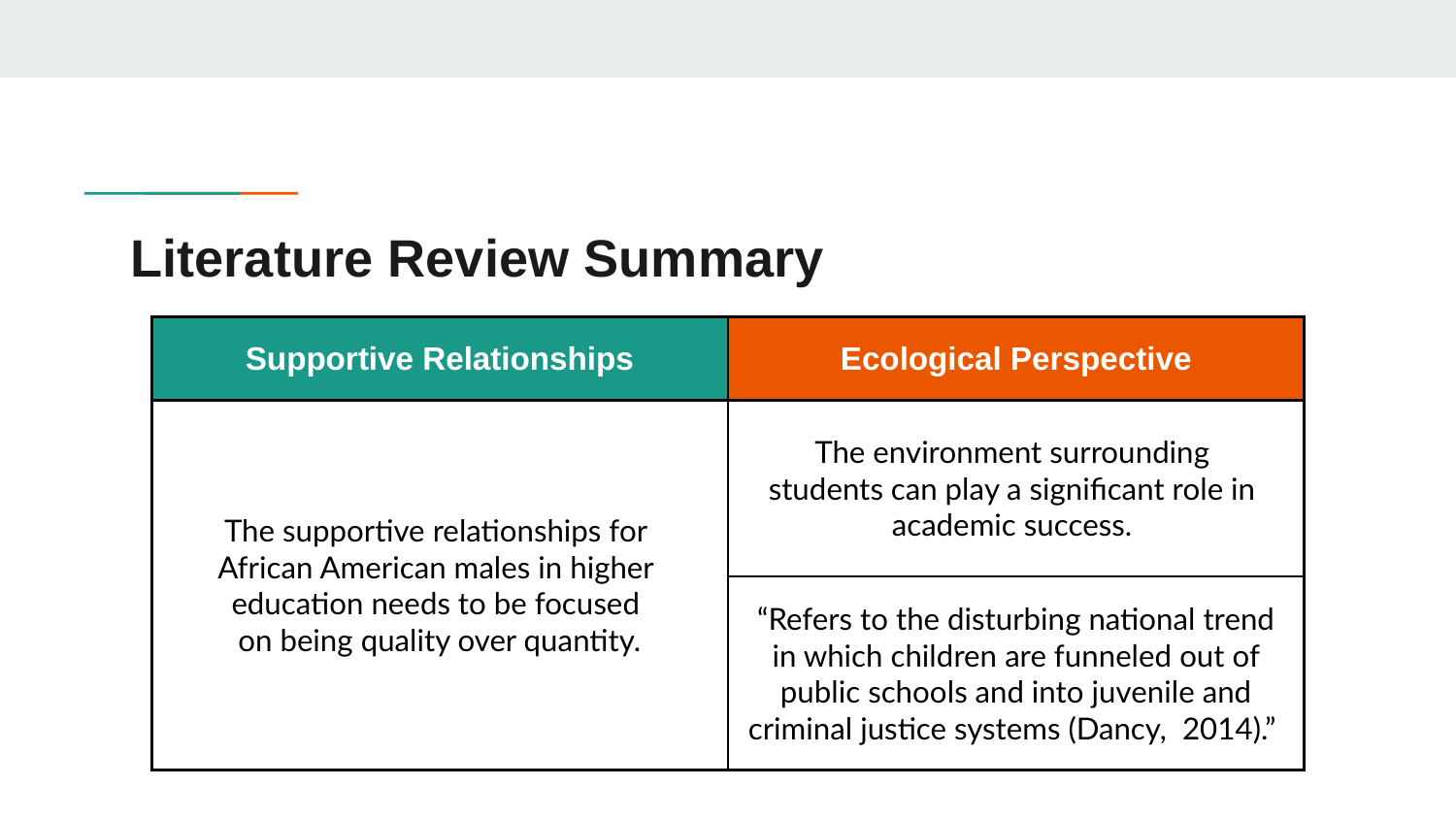

# Literature Review Summary
| Supportive Relationships | Ecological Perspective |
| --- | --- |
| The supportive relationships for African American males in higher education needs to be focused on being quality over quantity. | The environment surrounding students can play a significant role in academic success. |
|  | “Refers to the disturbing national trend in which children are funneled out of public schools and into juvenile and criminal justice systems (Dancy, 2014).” |